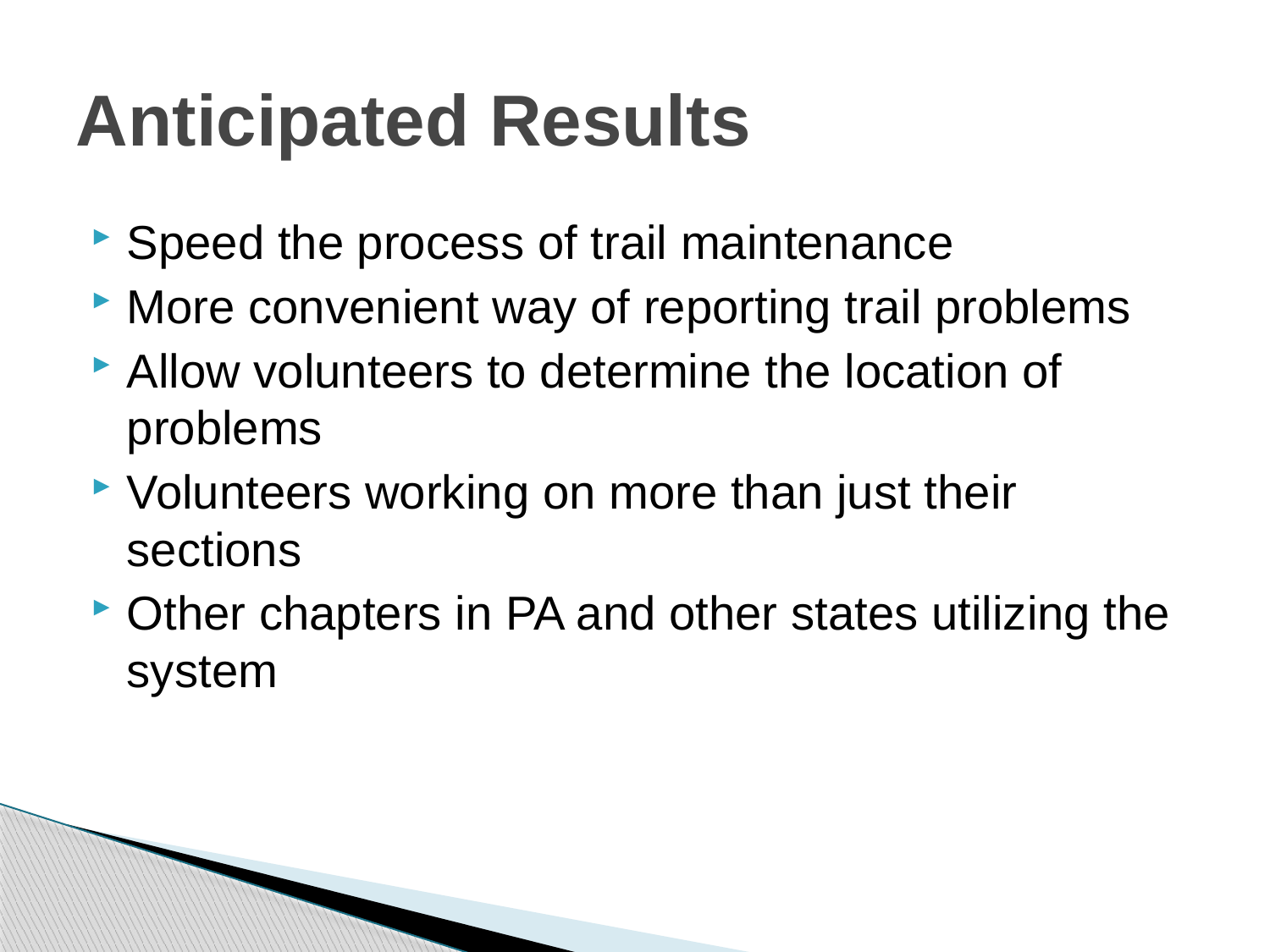

# Anticipated Results
Speed the process of trail maintenance
More convenient way of reporting trail problems
Allow volunteers to determine the location of problems
Volunteers working on more than just their sections
Other chapters in PA and other states utilizing the system